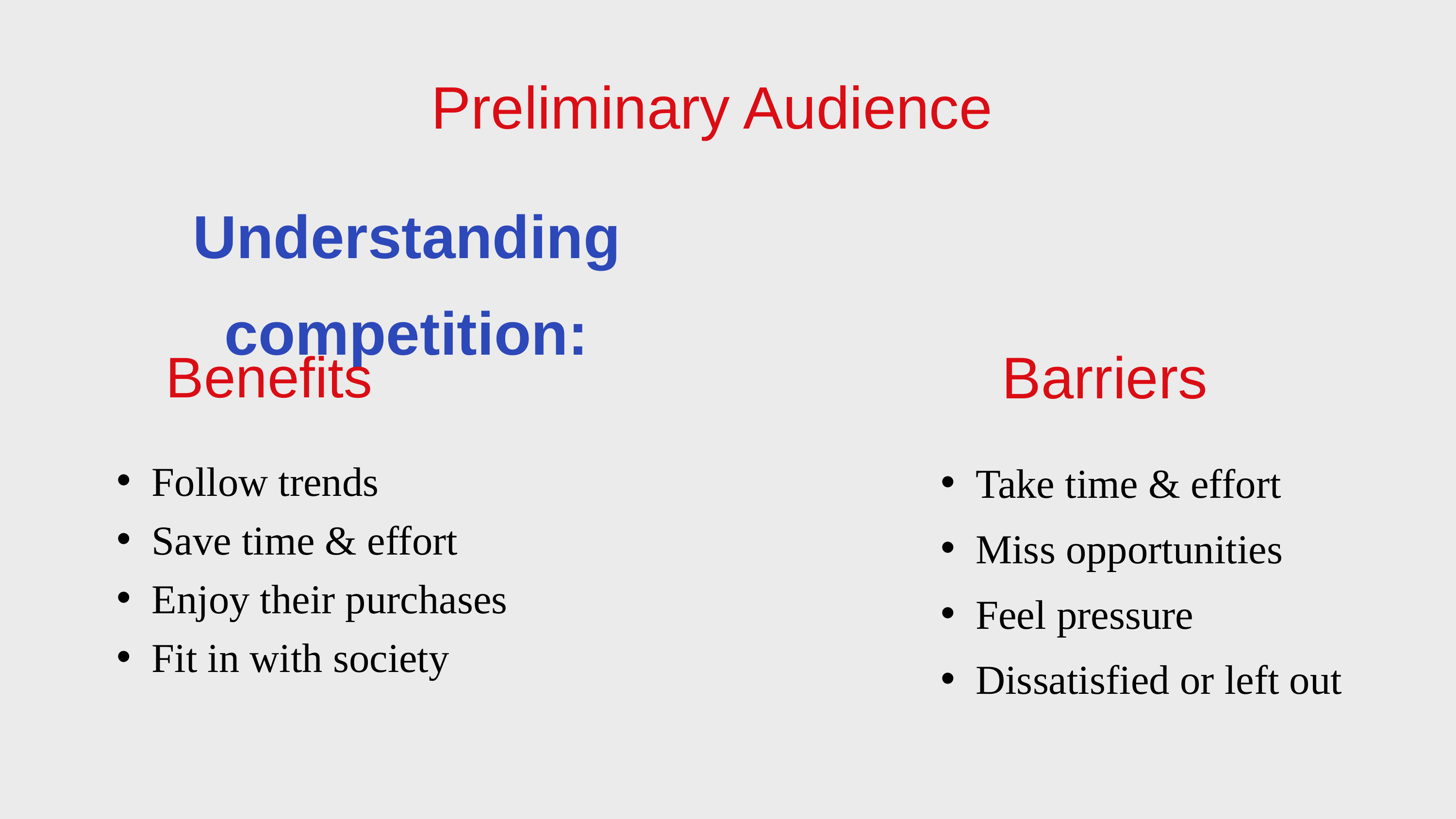

Preliminary Audience

Understanding competition:
Barriers
Benefits

Take time & effort
Miss opportunities
Feel pressure
Dissatisfied or left out
Follow trends
Save time & effort
Enjoy their purchases
Fit in with society